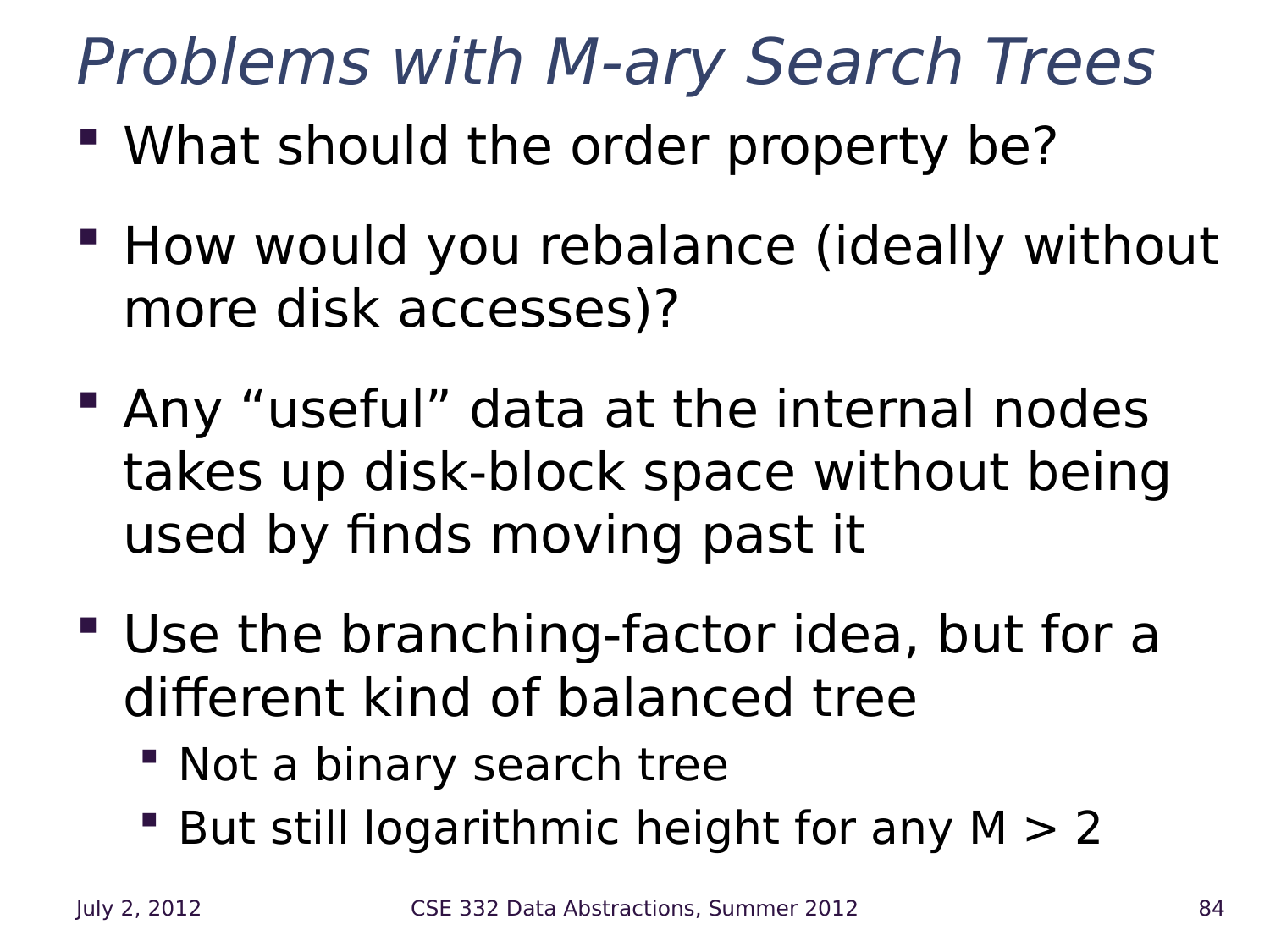

# Problems with M-ary Search Trees
What should the order property be?

How would you rebalance (ideally without more disk accesses)?

Any “useful” data at the internal nodes takes up disk-block space without being used by finds moving past it

Use the branching-factor idea, but for a different kind of balanced tree
Not a binary search tree
But still logarithmic height for any M > 2
July 2, 2012
CSE 332 Data Abstractions, Summer 2012
84